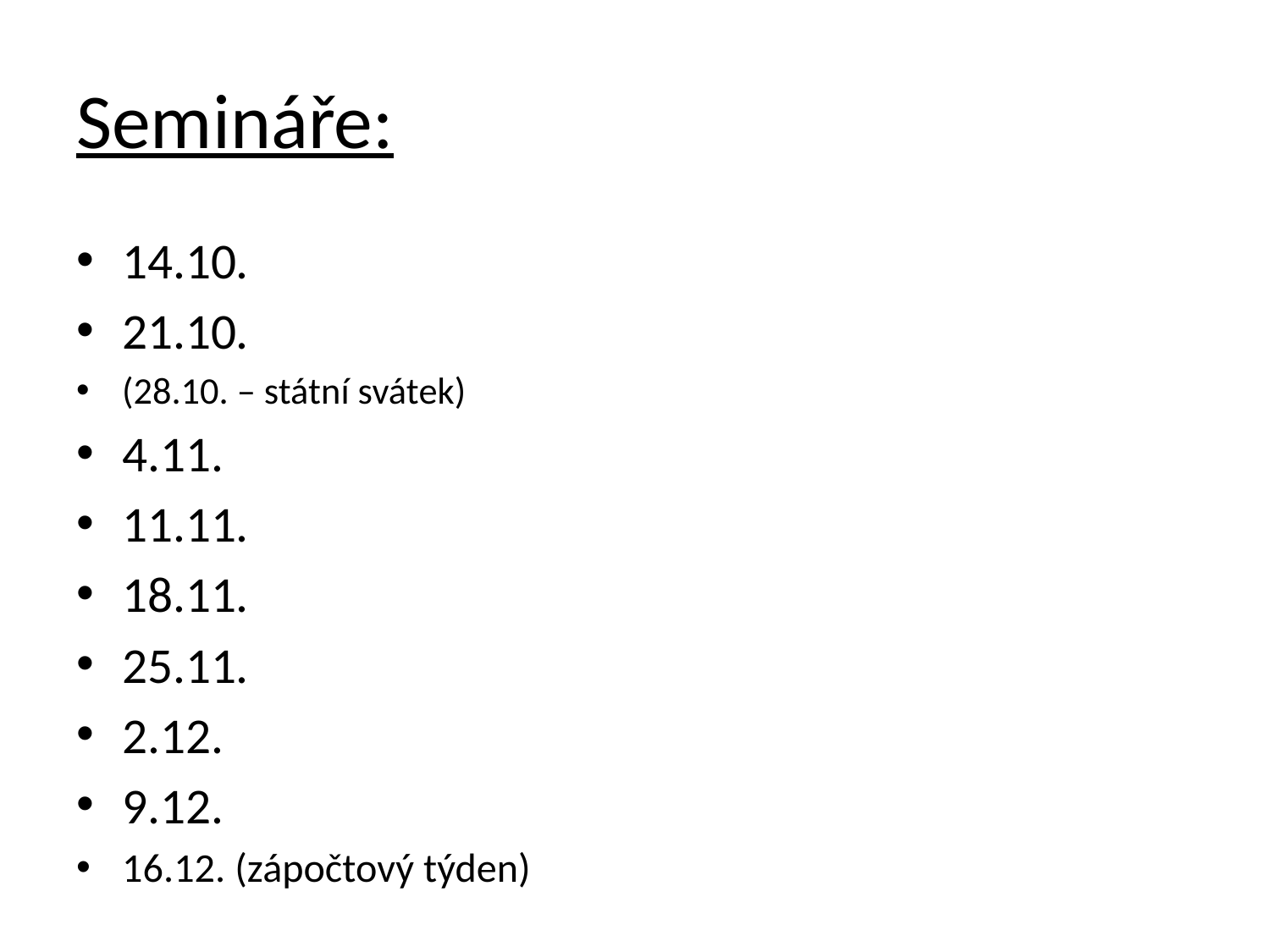

# Semináře:
14.10.
21.10.
(28.10. – státní svátek)
4.11.
11.11.
18.11.
25.11.
2.12.
9.12.
16.12. (zápočtový týden)